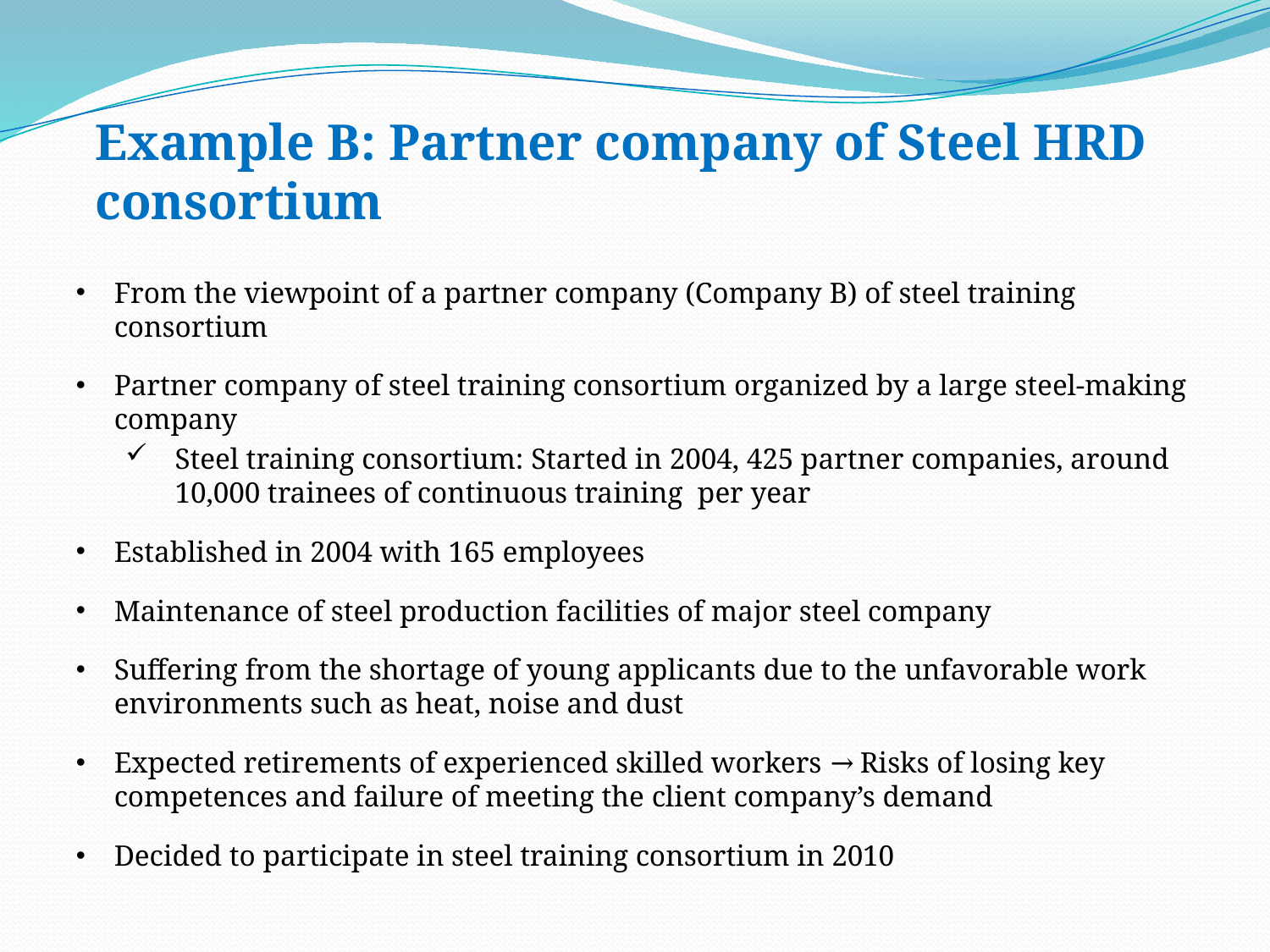

# Example B: Partner company of Steel HRD consortium
From the viewpoint of a partner company (Company B) of steel training consortium

Partner company of steel training consortium organized by a large steel-making company
Steel training consortium: Started in 2004, 425 partner companies, around 10,000 trainees of continuous training  per year

Established in 2004 with 165 employees

Maintenance of steel production facilities of major steel company

Suffering from the shortage of young applicants due to the unfavorable work environments such as heat, noise and dust

Expected retirements of experienced skilled workers → Risks of losing key competences and failure of meeting the client company’s demand

Decided to participate in steel training consortium in 2010